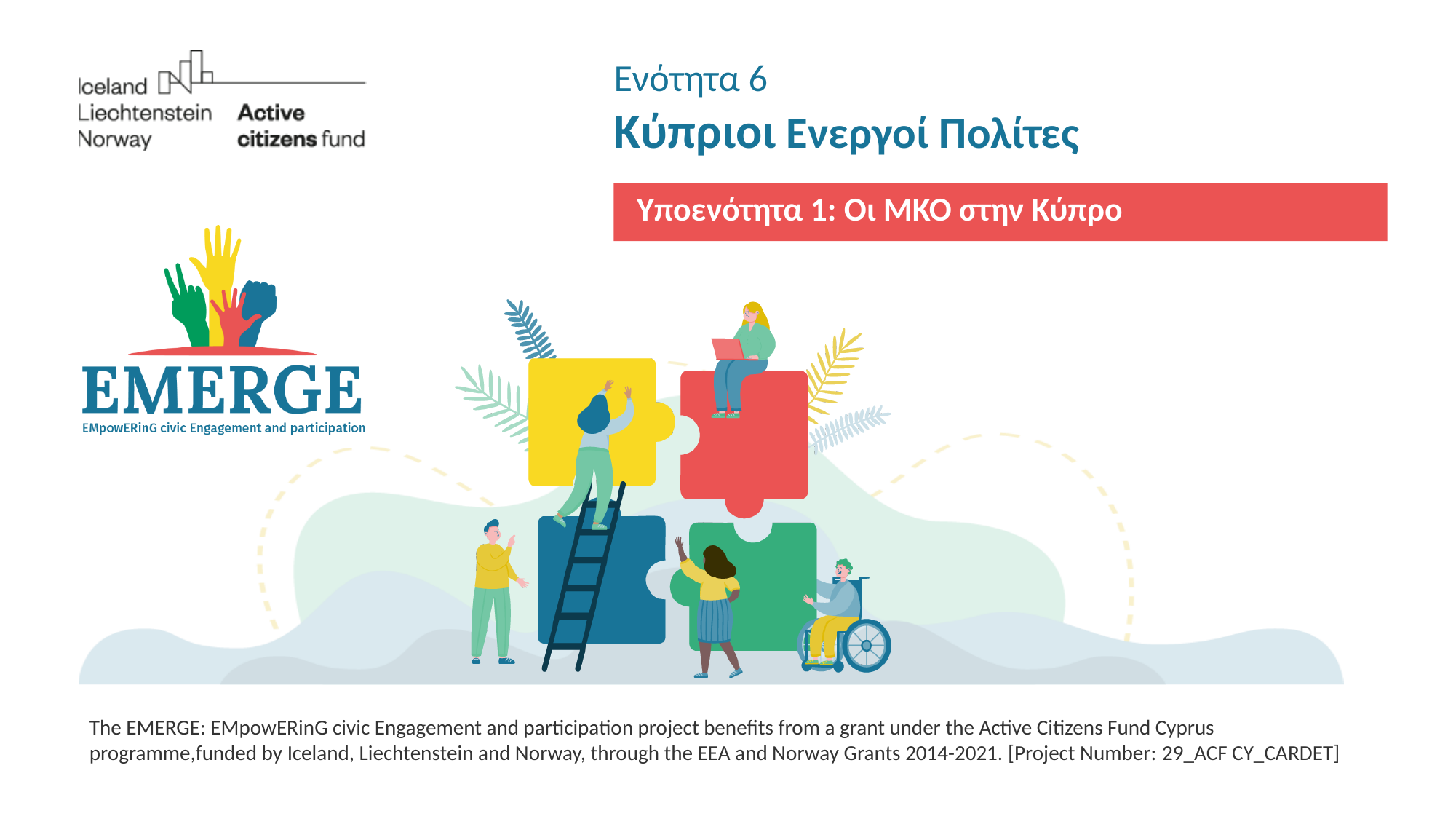

# Ενότητα 6 Κύπριοι Ενεργοί Πολίτες

Υποενότητα 1: Οι ΜΚΟ στην Κύπρο